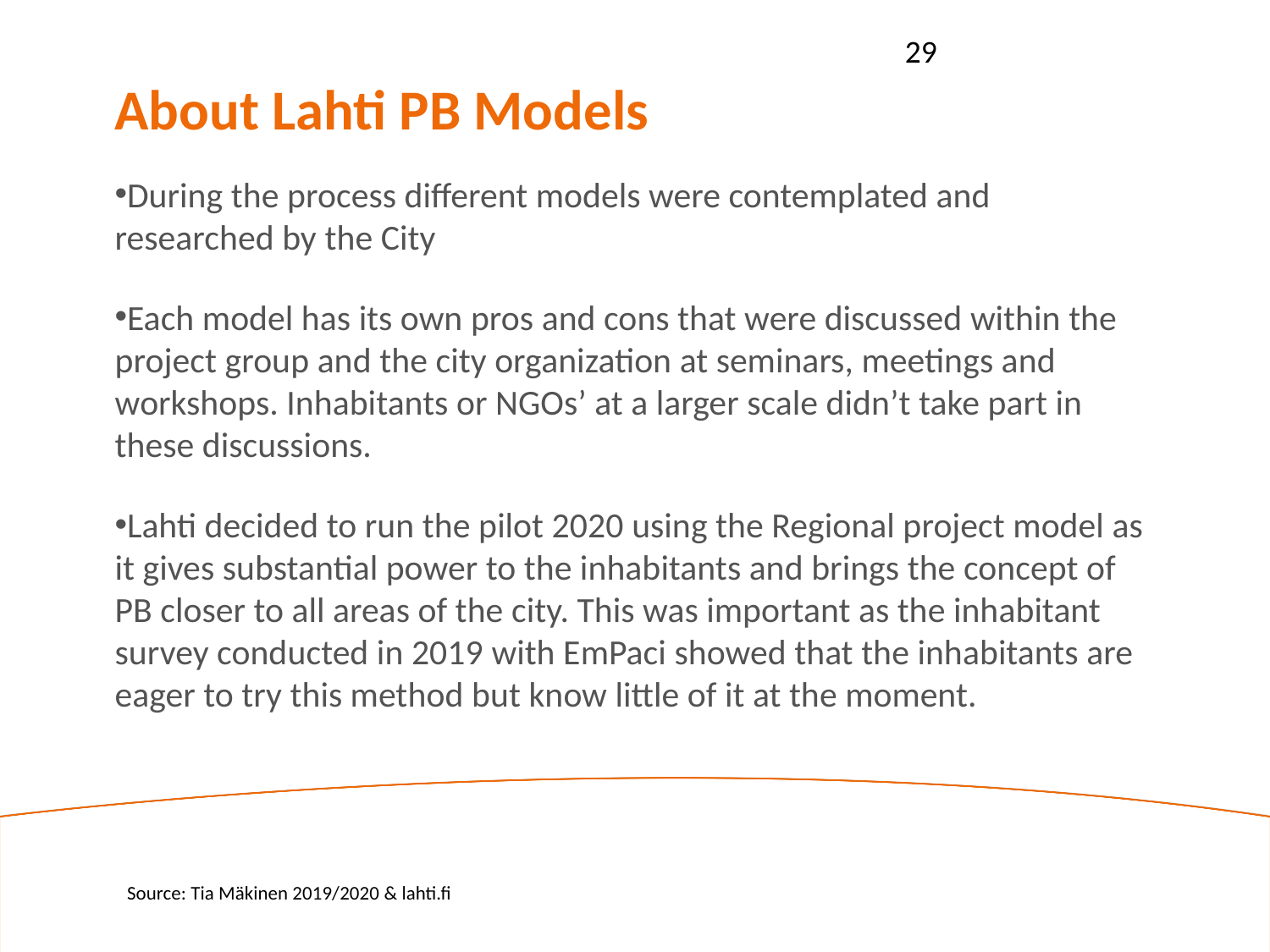

29

About Lahti PB Models
During the process different models were contemplated and researched by the City

Each model has its own pros and cons that were discussed within the project group and the city organization at seminars, meetings and workshops. Inhabitants or NGOs’ at a larger scale didn’t take part in these discussions.

Lahti decided to run the pilot 2020 using the Regional project model as it gives substantial power to the inhabitants and brings the concept of PB closer to all areas of the city. This was important as the inhabitant survey conducted in 2019 with EmPaci showed that the inhabitants are eager to try this method but know little of it at the moment.

Source: Tia Mäkinen 2019/2020 & lahti.fi